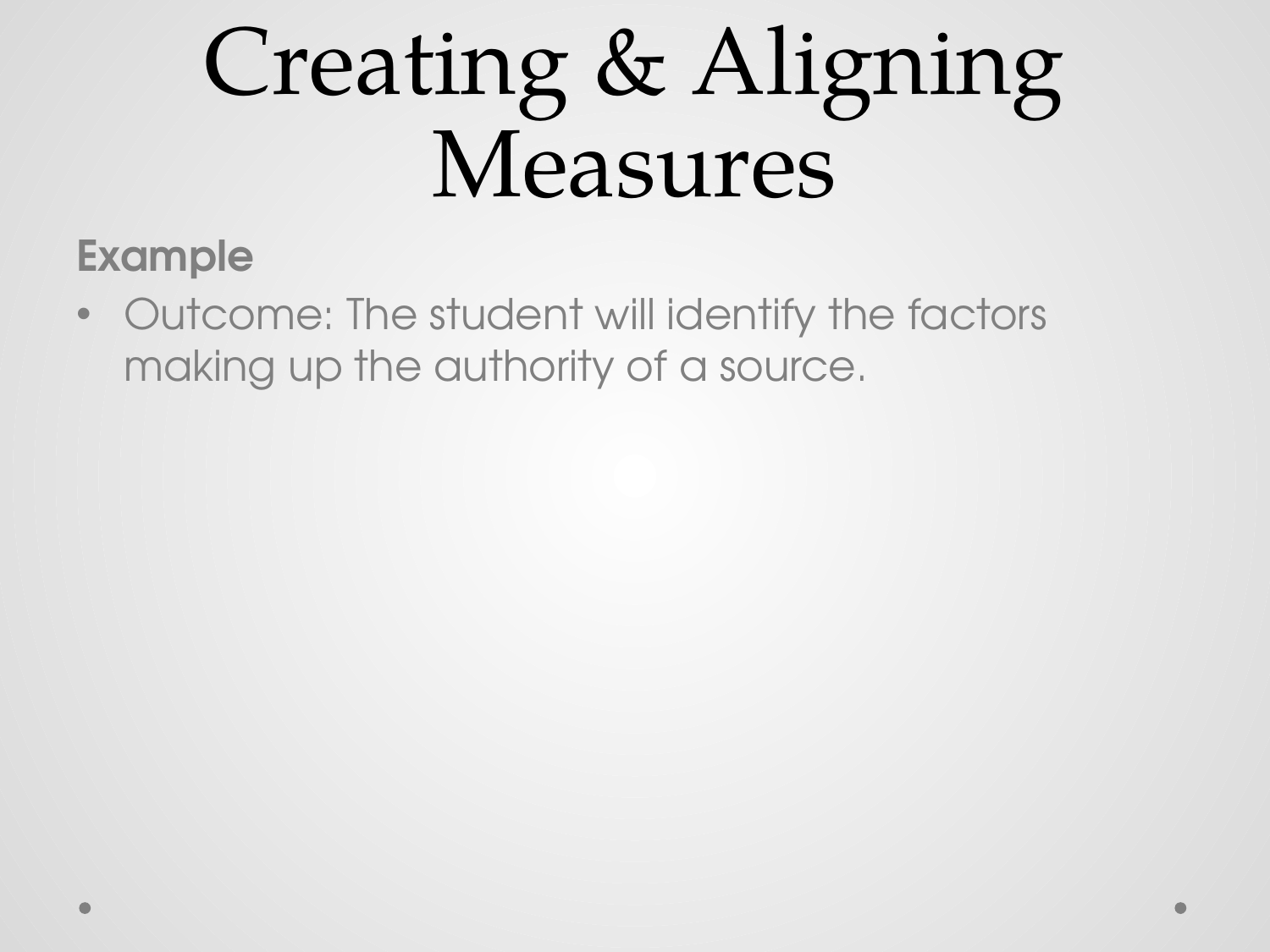

# Creating & Aligning Measures
Example
Outcome: The student will identify the factors making up the authority of a source.